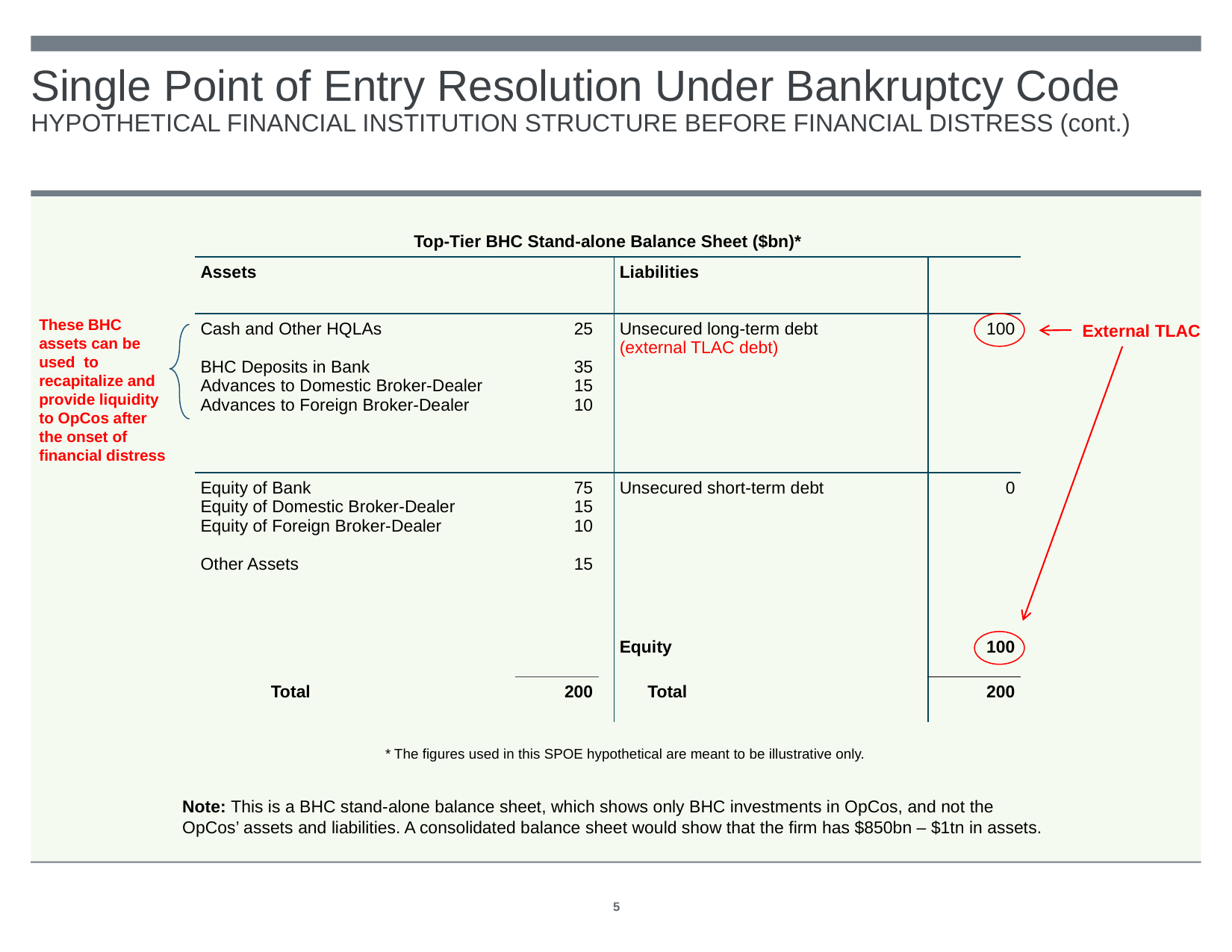

# Single Point of Entry Resolution Under Bankruptcy Code HYPOTHETICAL FINANCIAL INSTITUTION STRUCTURE BEFORE FINANCIAL DISTRESS (cont.)
| Top-Tier BHC Stand-alone Balance Sheet ($bn)\* |  |  |  |  |
| --- | --- | --- | --- | --- |
| Assets |  |  | Liabilities |  |
| Cash and Other HQLAs BHC Deposits in Bank Advances to Domestic Broker-Dealer Advances to Foreign Broker-Dealer | 25 35 15 10 |  | Unsecured long-term debt (external TLAC debt) | 100 |
| Equity of Bank Equity of Domestic Broker-Dealer Equity of Foreign Broker-Dealer Other Assets | 75 15 10 15 |  | Unsecured short-term debt | 0 |
|  |  |  | Equity | 100 |
| Total | 200 |  | Total | 200 |
These BHC assets can be used  to recapitalize and provide liquidity to OpCos after the onset of financial distress

External TLAC

* The figures used in this SPOE hypothetical are meant to be illustrative only.
Note: This is a BHC stand-alone balance sheet, which shows only BHC investments in OpCos, and not the OpCos’ assets and liabilities. A consolidated balance sheet would show that the firm has $850bn – $1tn in assets.
5